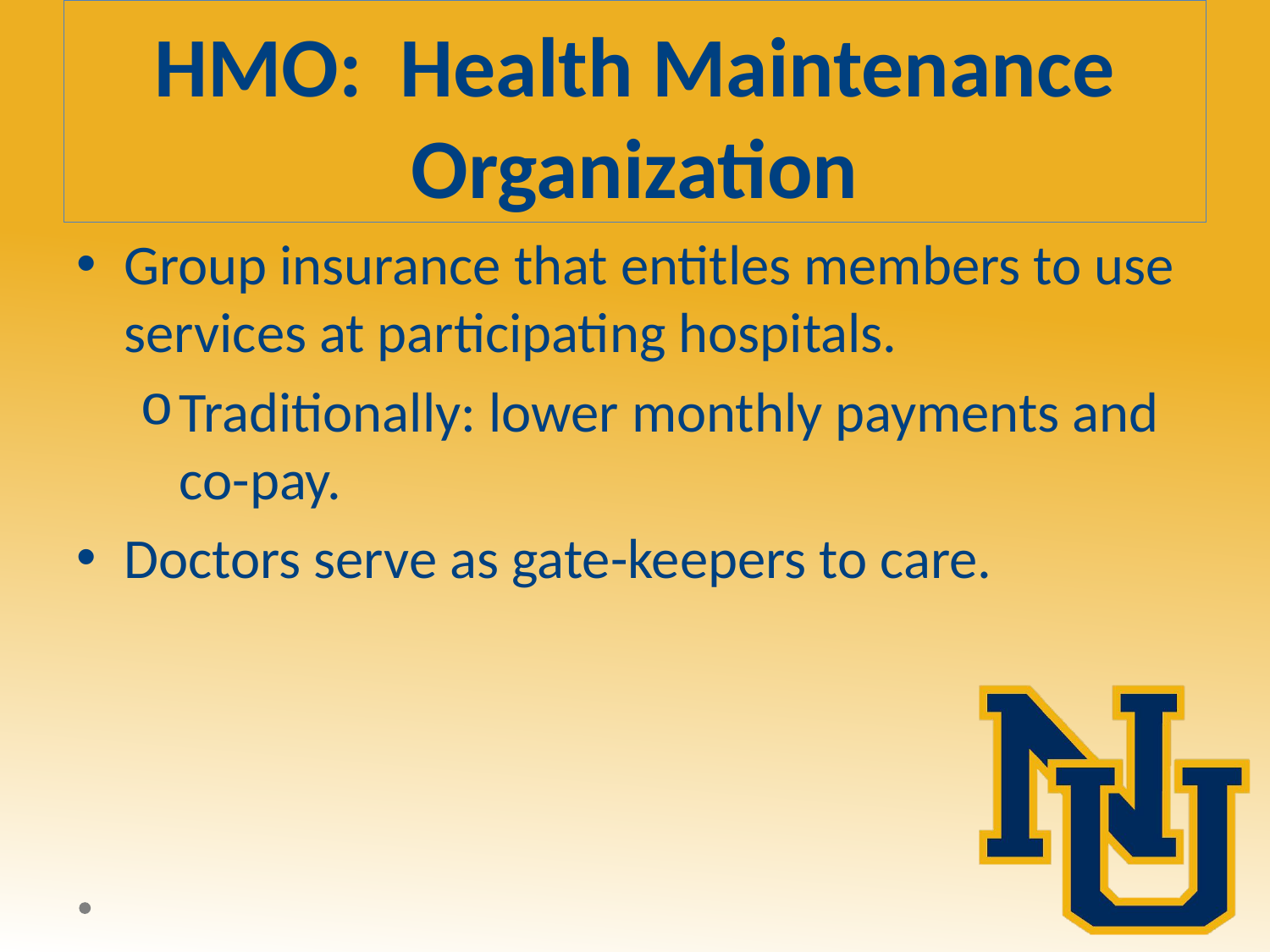

# HMO:  Health Maintenance Organization
Group insurance that entitles members to use services at participating hospitals.
Traditionally: lower monthly payments and co-pay.
Doctors serve as gate-keepers to care.